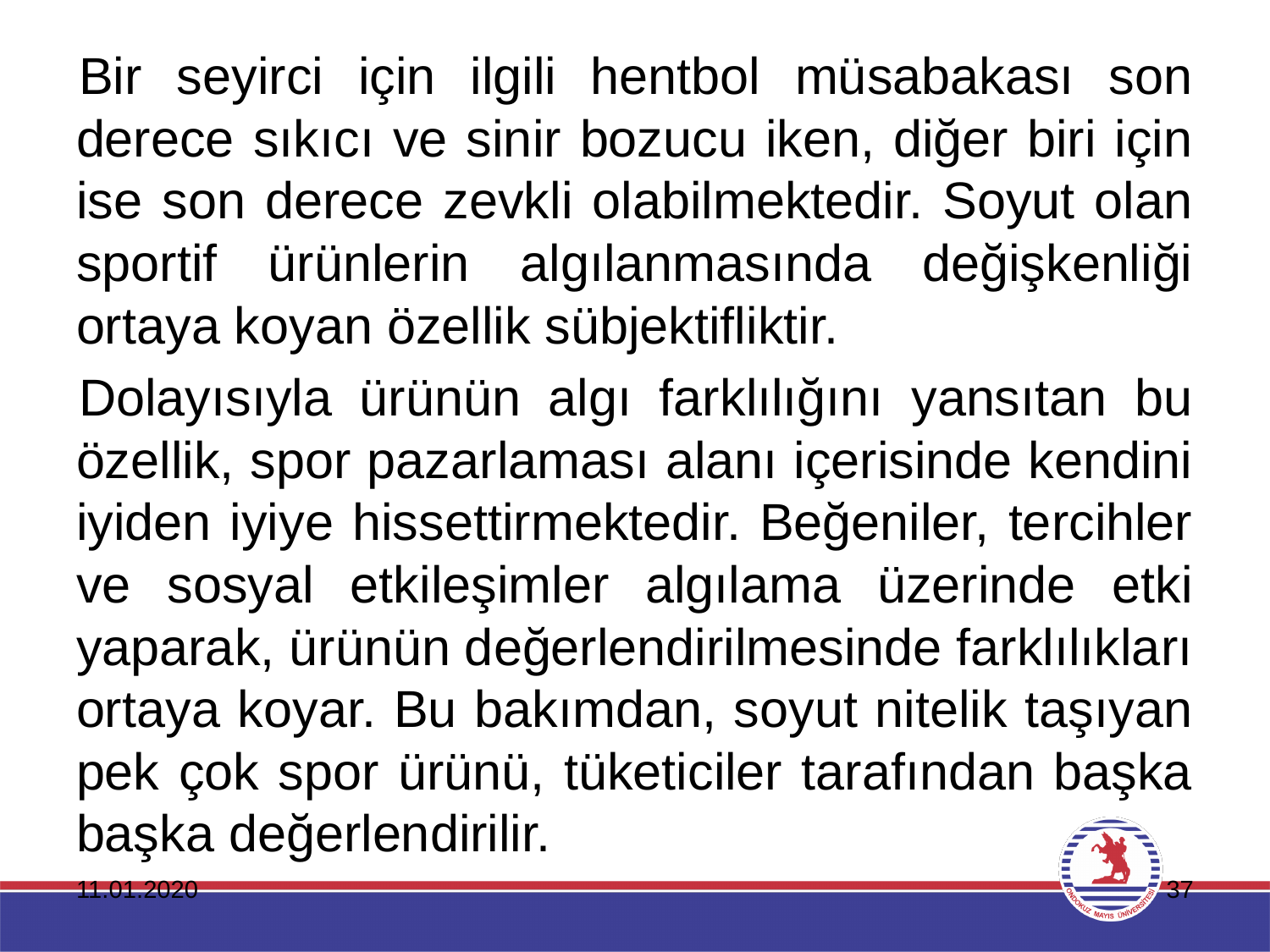

Bir seyirci için ilgili hentbol müsabakası son derece sıkıcı ve sinir bozucu iken, diğer biri için ise son derece zevkli olabilmektedir. Soyut olan sportif ürünlerin algılanmasında değişkenliği ortaya koyan özellik sübjektifliktir.
Dolayısıyla ürünün algı farklılığını yansıtan bu özellik, spor pazarlaması alanı içerisinde kendini iyiden iyiye hissettirmektedir. Beğeniler, tercihler ve sosyal etkileşimler algılama üzerinde etki yaparak, ürünün değerlendirilmesinde farklılıkları ortaya koyar. Bu bakımdan, soyut nitelik taşıyan pek çok spor ürünü, tüketiciler tarafından başka başka değerlendirilir.
11.01.2020
37